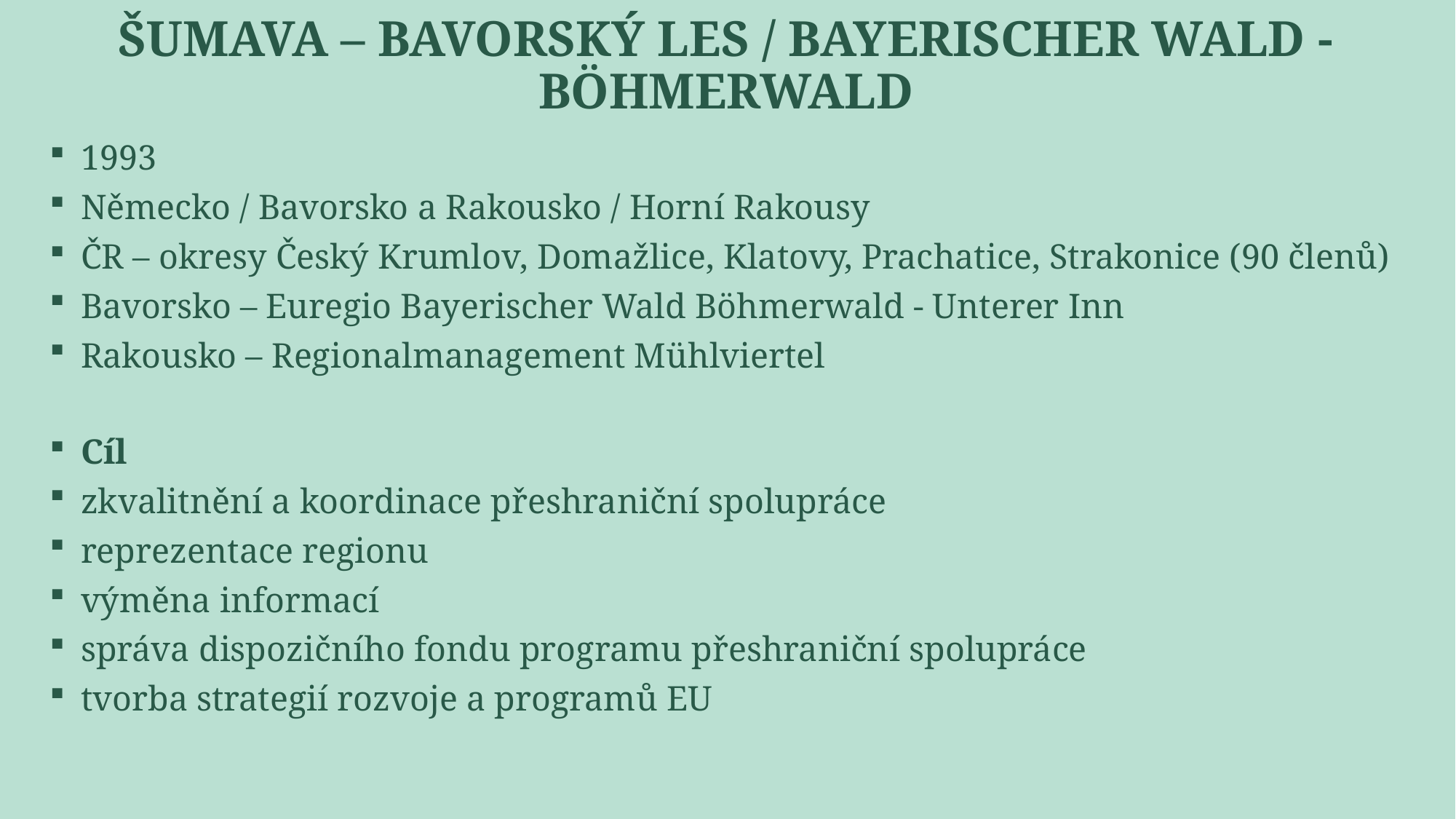

# Šumava – Bavorský les / Bayerischer Wald - Böhmerwald
1993
Německo / Bavorsko a Rakousko / Horní Rakousy
ČR – okresy Český Krumlov, Domažlice, Klatovy, Prachatice, Strakonice (90 členů)
Bavorsko – Euregio Bayerischer Wald Böhmerwald - Unterer Inn
Rakousko – Regionalmanagement Mühlviertel
Cíl
zkvalitnění a koordinace přeshraniční spolupráce
reprezentace regionu
výměna informací
správa dispozičního fondu programu přeshraniční spolupráce
tvorba strategií rozvoje a programů EU